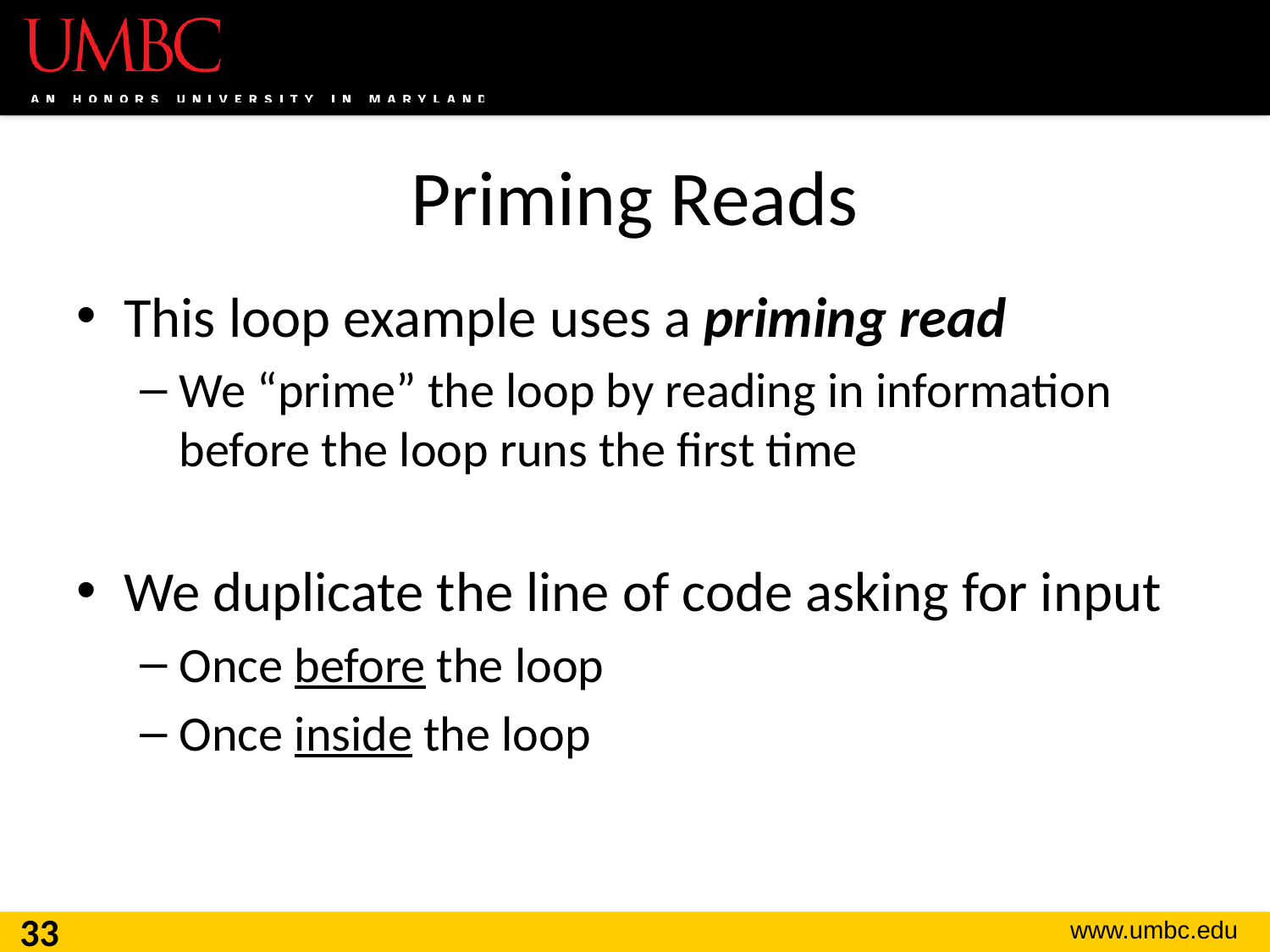

# Priming Reads
This loop example uses a priming read
We “prime” the loop by reading in information before the loop runs the first time

We duplicate the line of code asking for input
Once before the loop
Once inside the loop

33